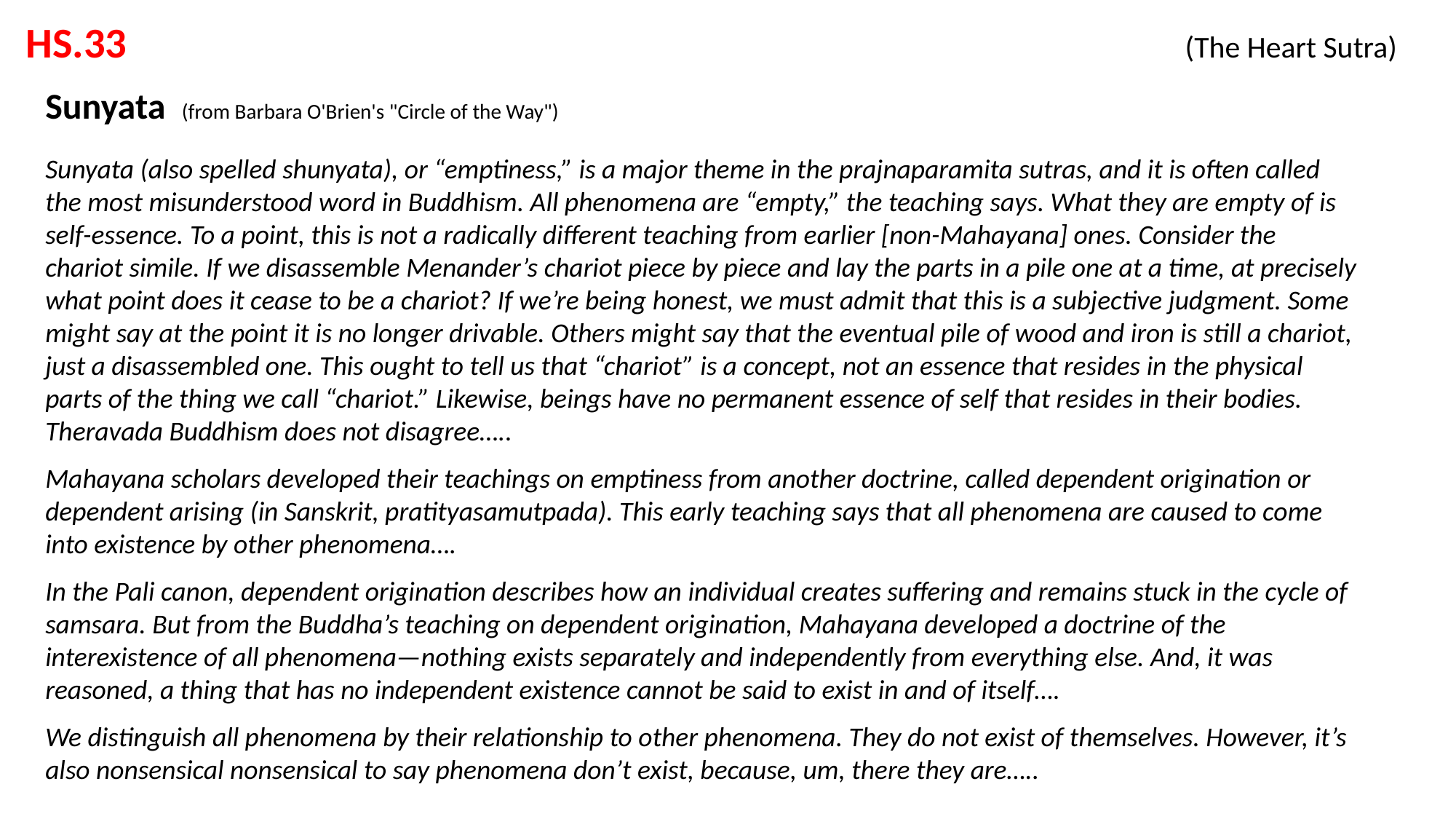

HS.33  			  			                                         (The Heart Sutra)
Sunyata  (from Barbara O'Brien's "Circle of the Way")

Sunyata (also spelled shunyata), or “emptiness,” is a major theme in the prajnaparamita sutras, and it is often called the most misunderstood word in Buddhism. All phenomena are “empty,” the teaching says. What they are empty of is self-essence. To a point, this is not a radically different teaching from earlier [non-Mahayana] ones. Consider the chariot simile. If we disassemble Menander’s chariot piece by piece and lay the parts in a pile one at a time, at precisely what point does it cease to be a chariot? If we’re being honest, we must admit that this is a subjective judgment. Some might say at the point it is no longer drivable. Others might say that the eventual pile of wood and iron is still a chariot, just a disassembled one. This ought to tell us that “chariot” is a concept, not an essence that resides in the physical parts of the thing we call “chariot.” Likewise, beings have no permanent essence of self that resides in their bodies. Theravada Buddhism does not disagree…..

Mahayana scholars developed their teachings on emptiness from another doctrine, called dependent origination or dependent arising (in Sanskrit, pratityasamutpada). This early teaching says that all phenomena are caused to come into existence by other phenomena….

In the Pali canon, dependent origination describes how an individual creates suffering and remains stuck in the cycle of samsara. But from the Buddha’s teaching on dependent origination, Mahayana developed a doctrine of the interexistence of all phenomena—nothing exists separately and independently from everything else. And, it was reasoned, a thing that has no independent existence cannot be said to exist in and of itself….

We distinguish all phenomena by their relationship to other phenomena. They do not exist of themselves. However, it’s also nonsensical nonsensical to say phenomena don’t exist, because, um, there they are…..